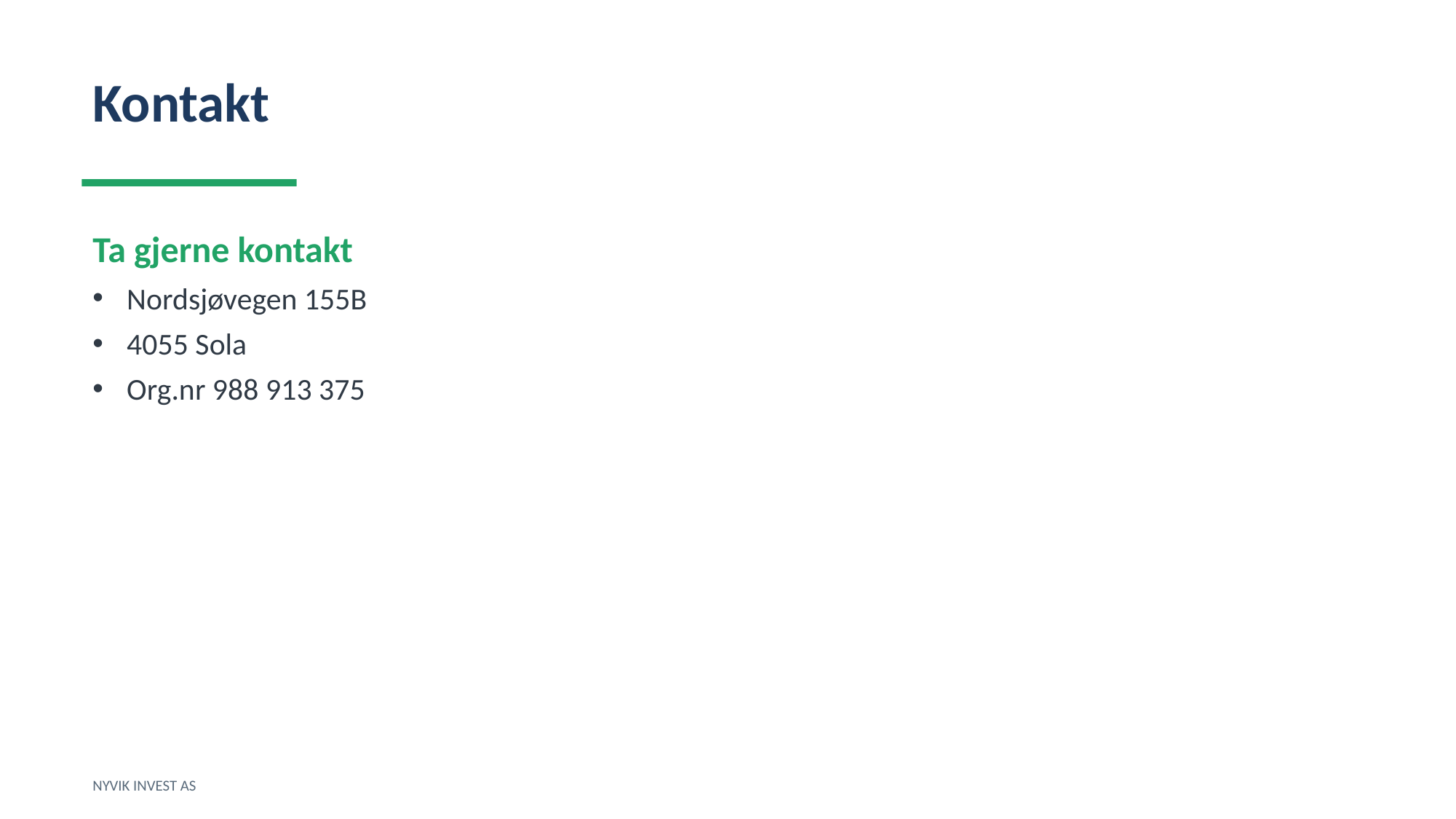

Kontakt

Ta gjerne kontakt
Nordsjøvegen 155B
4055 Sola
Org.nr 988 913 375
NYVIK INVEST AS